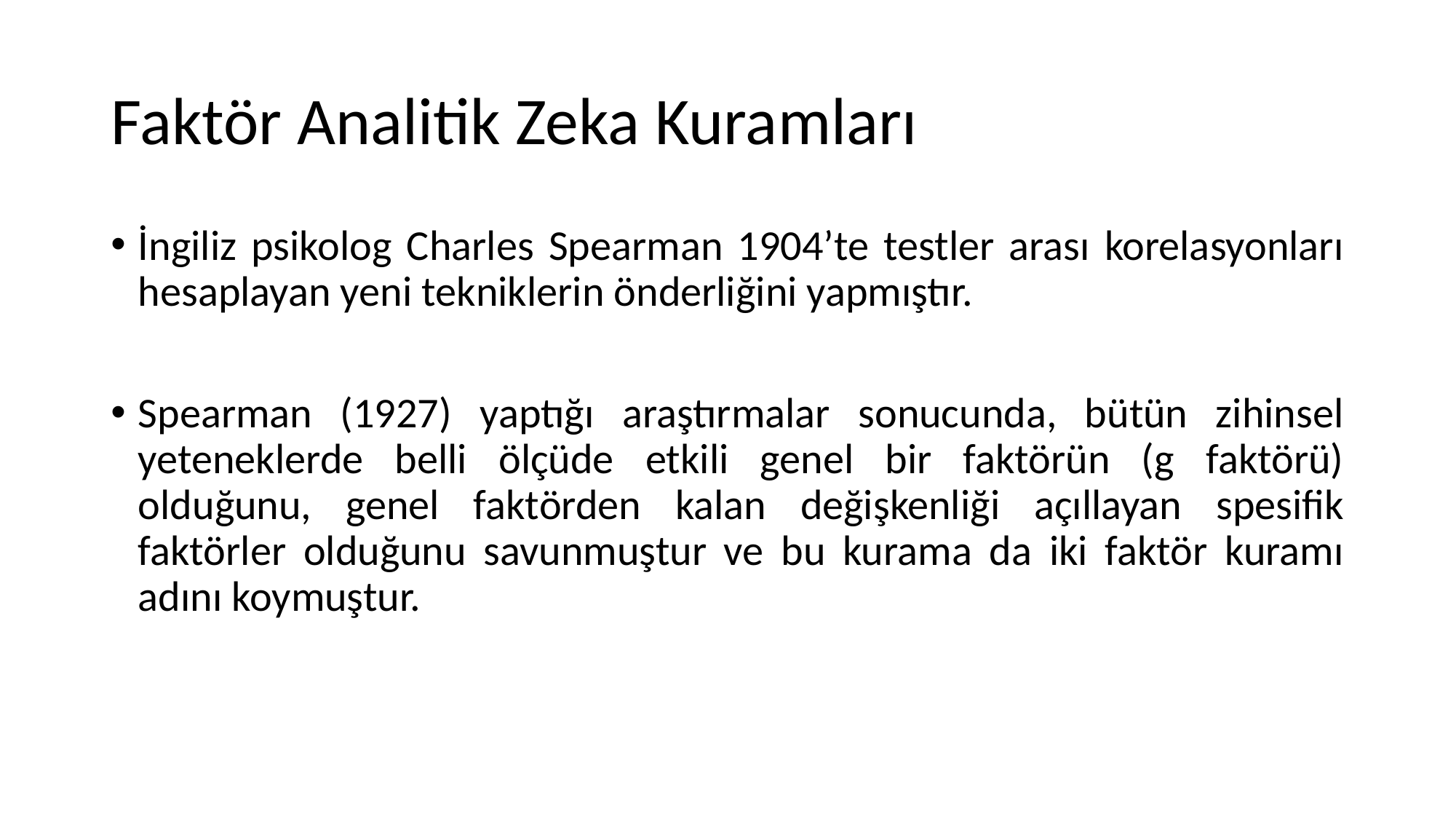

# Faktör Analitik Zeka Kuramları
İngiliz psikolog Charles Spearman 1904’te testler arası korelasyonları hesaplayan yeni tekniklerin önderliğini yapmıştır.

Spearman (1927) yaptığı araştırmalar sonucunda, bütün zihinsel yeteneklerde belli ölçüde etkili genel bir faktörün (g faktörü) olduğunu, genel faktörden kalan değişkenliği açıllayan spesifik faktörler olduğunu savunmuştur ve bu kurama da iki faktör kuramı adını koymuştur.